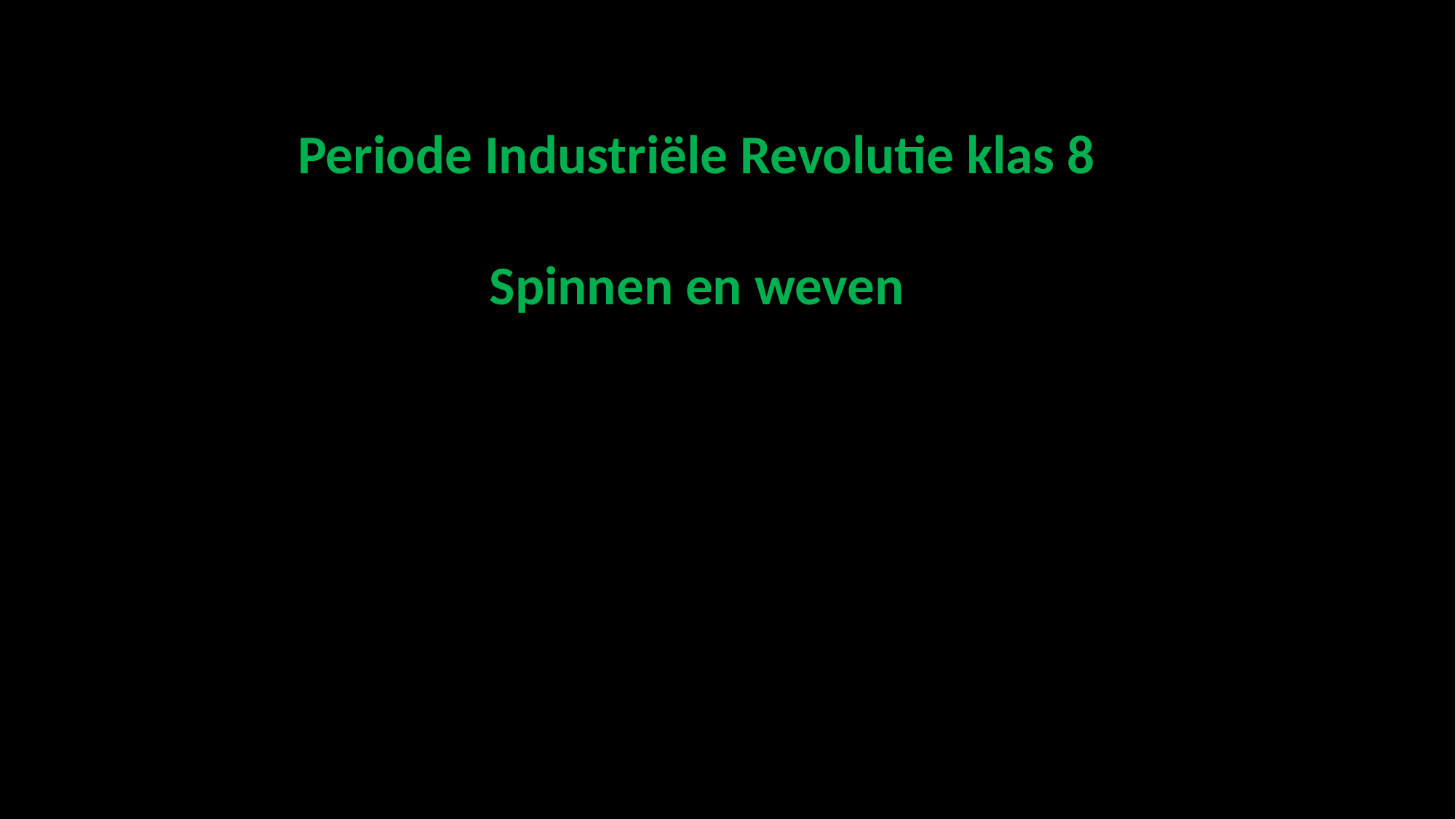

Periode Industriële Revolutie klas 8

Spinnen en weven